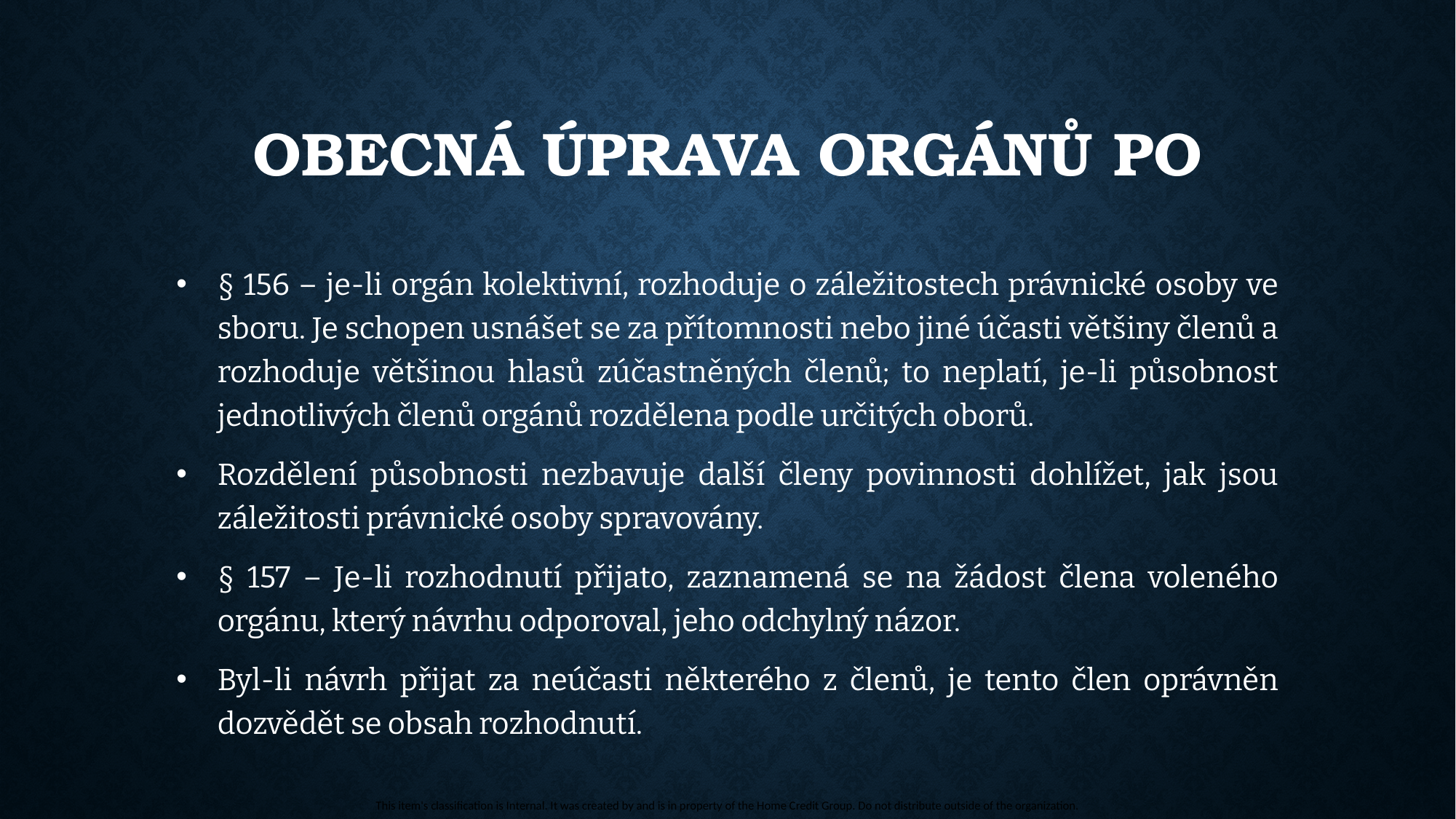

# Obecná úprava orgánů PO
§ 156 – je-li orgán kolektivní, rozhoduje o záležitostech právnické osoby ve sboru. Je schopen usnášet se za přítomnosti nebo jiné účasti většiny členů a rozhoduje většinou hlasů zúčastněných členů; to neplatí, je-li působnost jednotlivých členů orgánů rozdělena podle určitých oborů.
Rozdělení působnosti nezbavuje další členy povinnosti dohlížet, jak jsou záležitosti právnické osoby spravovány.
§ 157 – Je-li rozhodnutí přijato, zaznamená se na žádost člena voleného orgánu, který návrhu odporoval, jeho odchylný názor.
Byl-li návrh přijat za neúčasti některého z členů, je tento člen oprávněn dozvědět se obsah rozhodnutí.